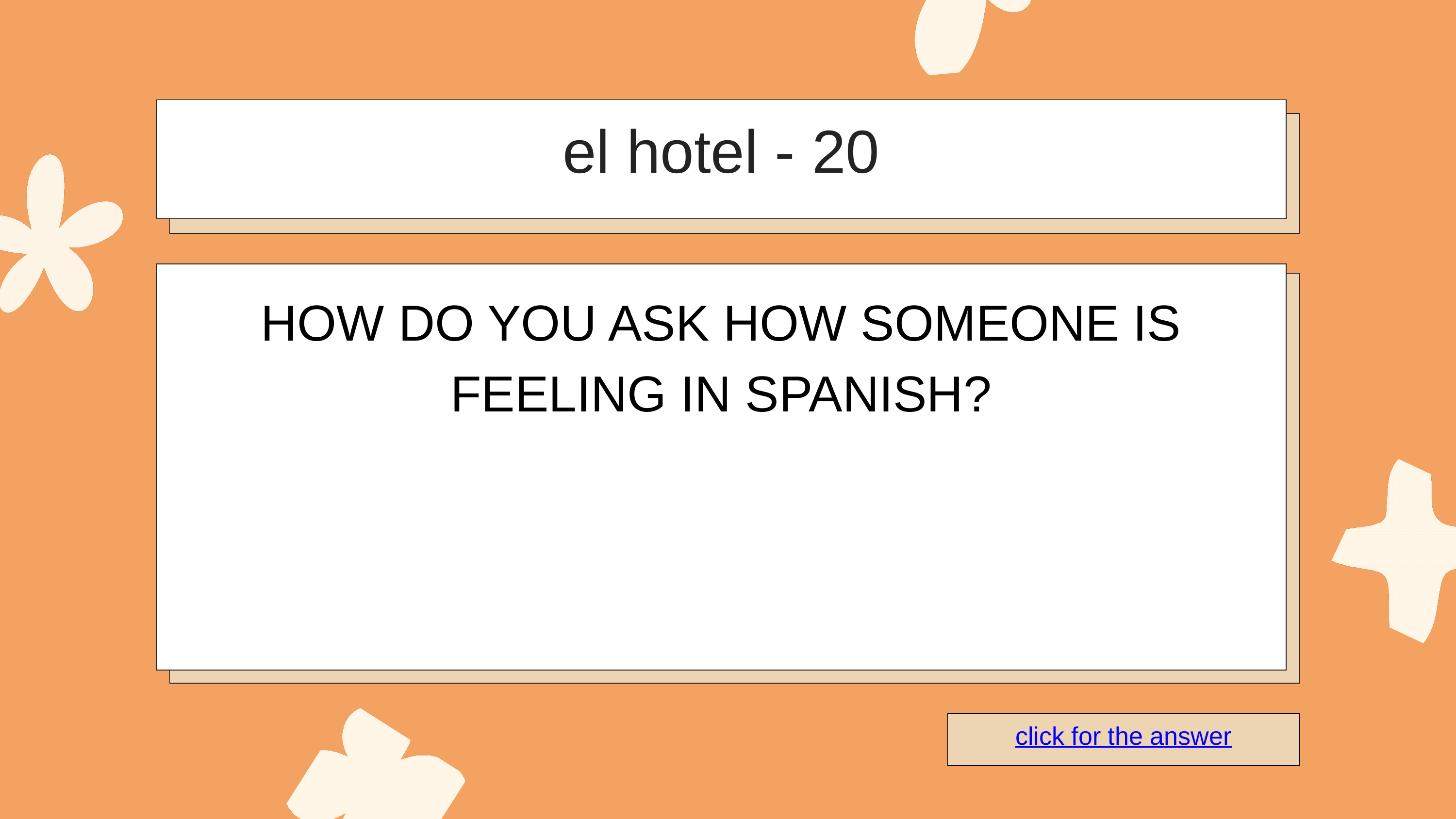

el hotel - 20

HOW DO YOU ASK HOW SOMEONE IS FEELING IN SPANISH?

click for the answer